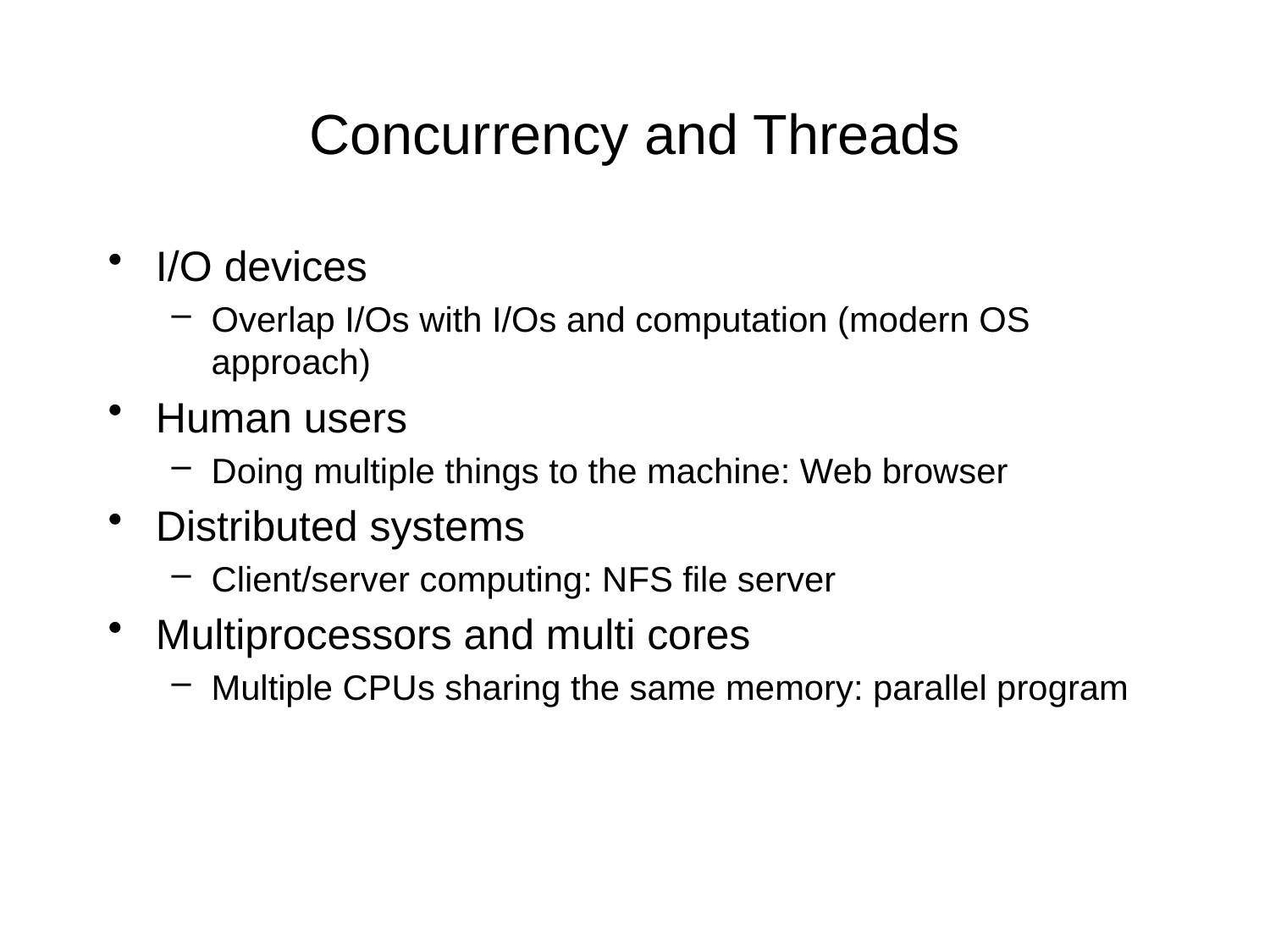

# Concurrency and Threads
I/O devices
Overlap I/Os with I/Os and computation (modern OS approach)
Human users
Doing multiple things to the machine: Web browser
Distributed systems
Client/server computing: NFS file server
Multiprocessors and multi cores
Multiple CPUs sharing the same memory: parallel program